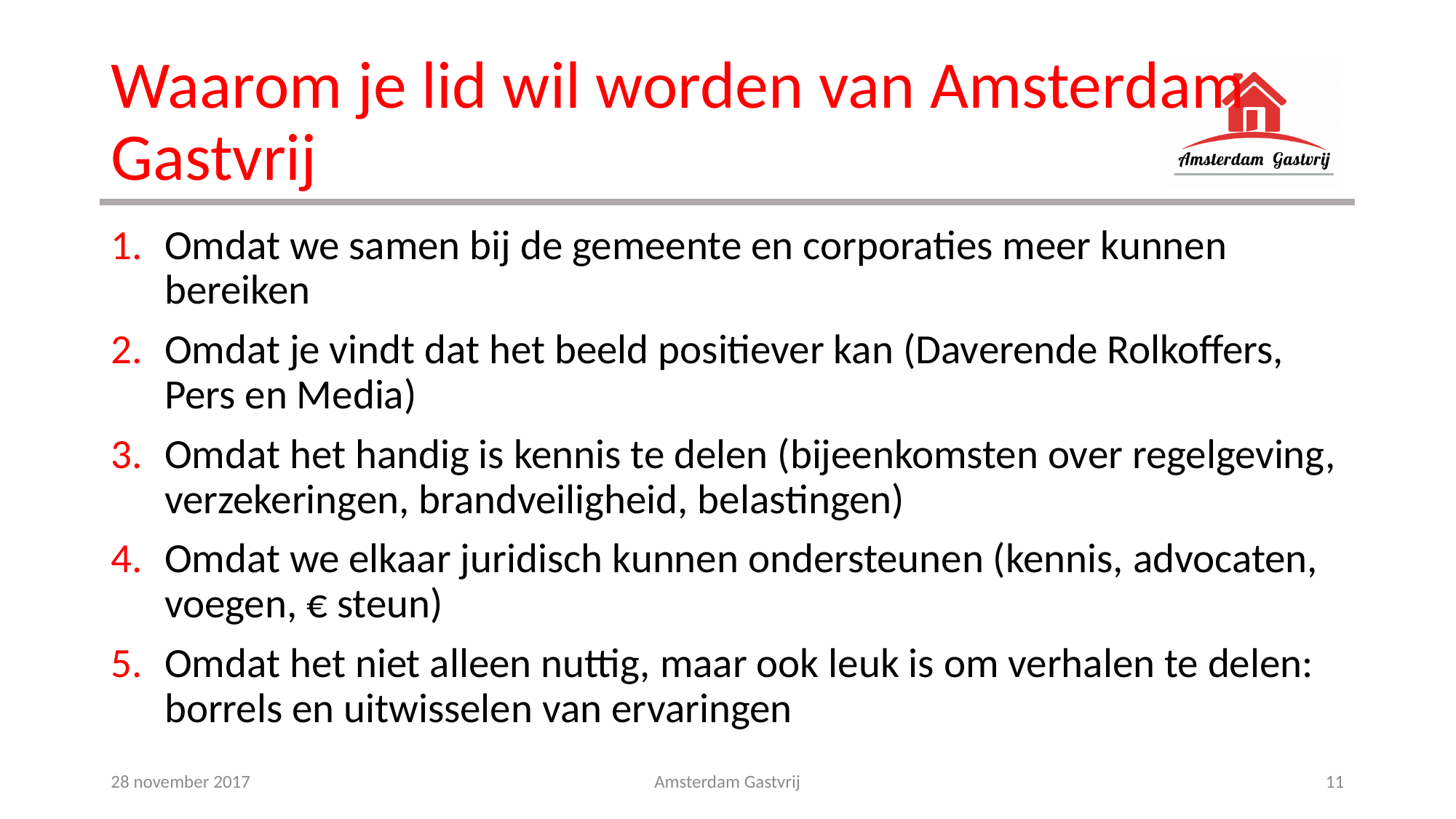

# Waarom je lid wil worden van Amsterdam Gastvrij
Omdat we samen bij de gemeente en corporaties meer kunnen bereiken
Omdat je vindt dat het beeld positiever kan (Daverende Rolkoffers, Pers en Media)
Omdat het handig is kennis te delen (bijeenkomsten over regelgeving, verzekeringen, brandveiligheid, belastingen)
Omdat we elkaar juridisch kunnen ondersteunen (kennis, advocaten, voegen, € steun)
Omdat het niet alleen nuttig, maar ook leuk is om verhalen te delen: borrels en uitwisselen van ervaringen
28 november 2017
Amsterdam Gastvrij
11